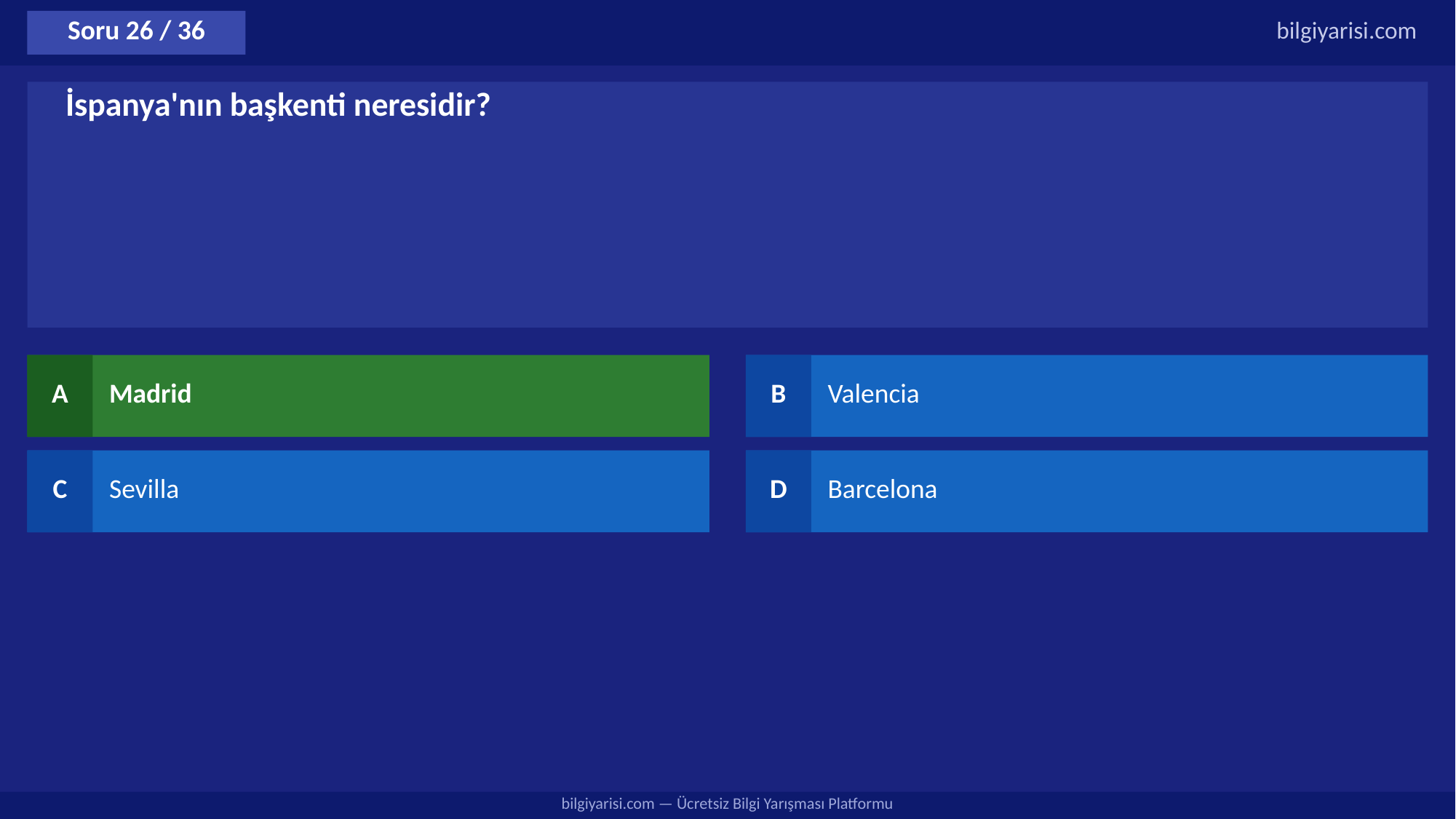

Soru 26 / 36
bilgiyarisi.com

İspanya'nın başkenti neresidir?

A
Madrid

B
Valencia

C
Sevilla

D
Barcelona
bilgiyarisi.com — Ücretsiz Bilgi Yarışması Platformu